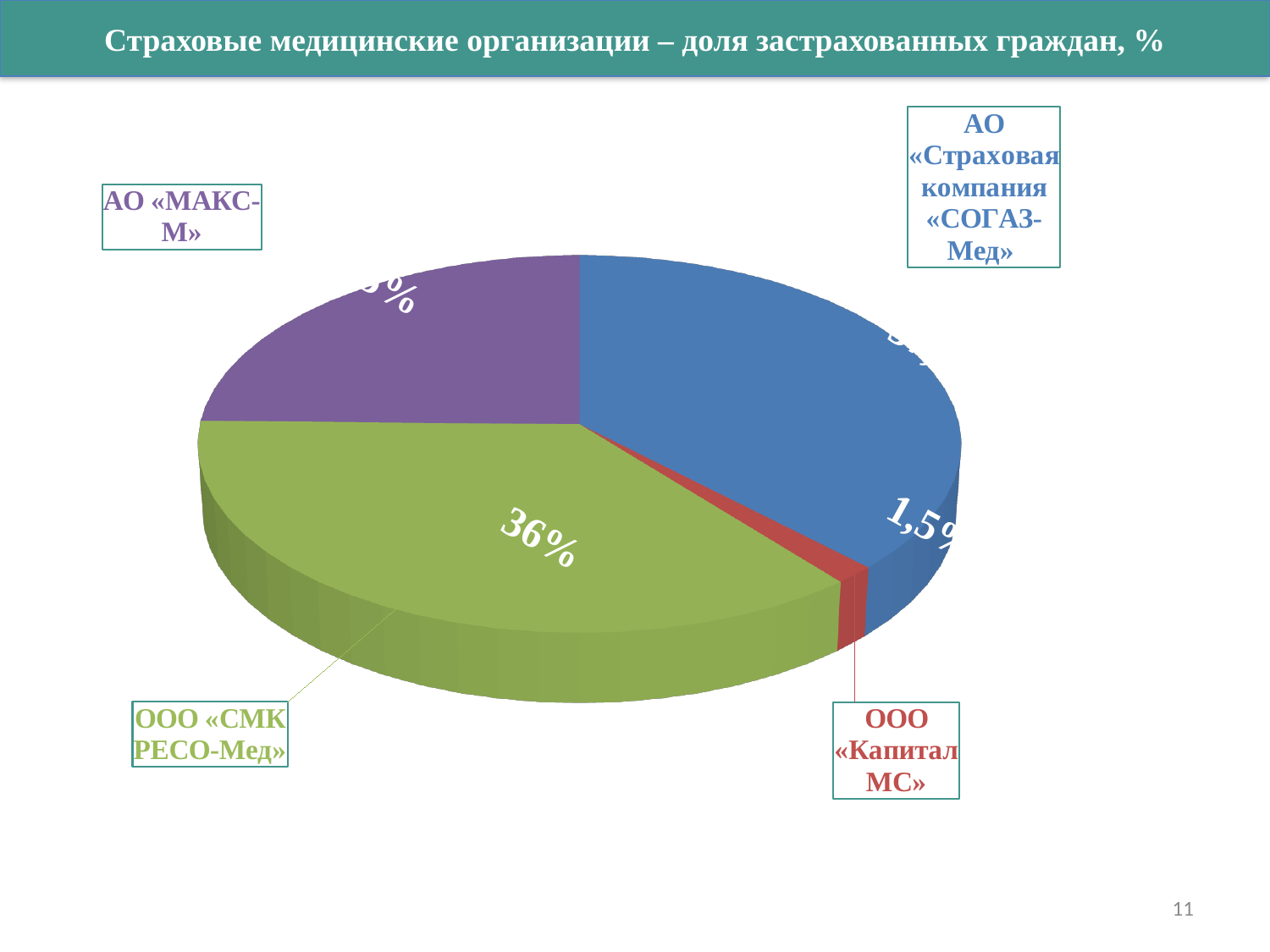

Страховые медицинские организации – доля застрахованных граждан, %

[unsupported chart]

11